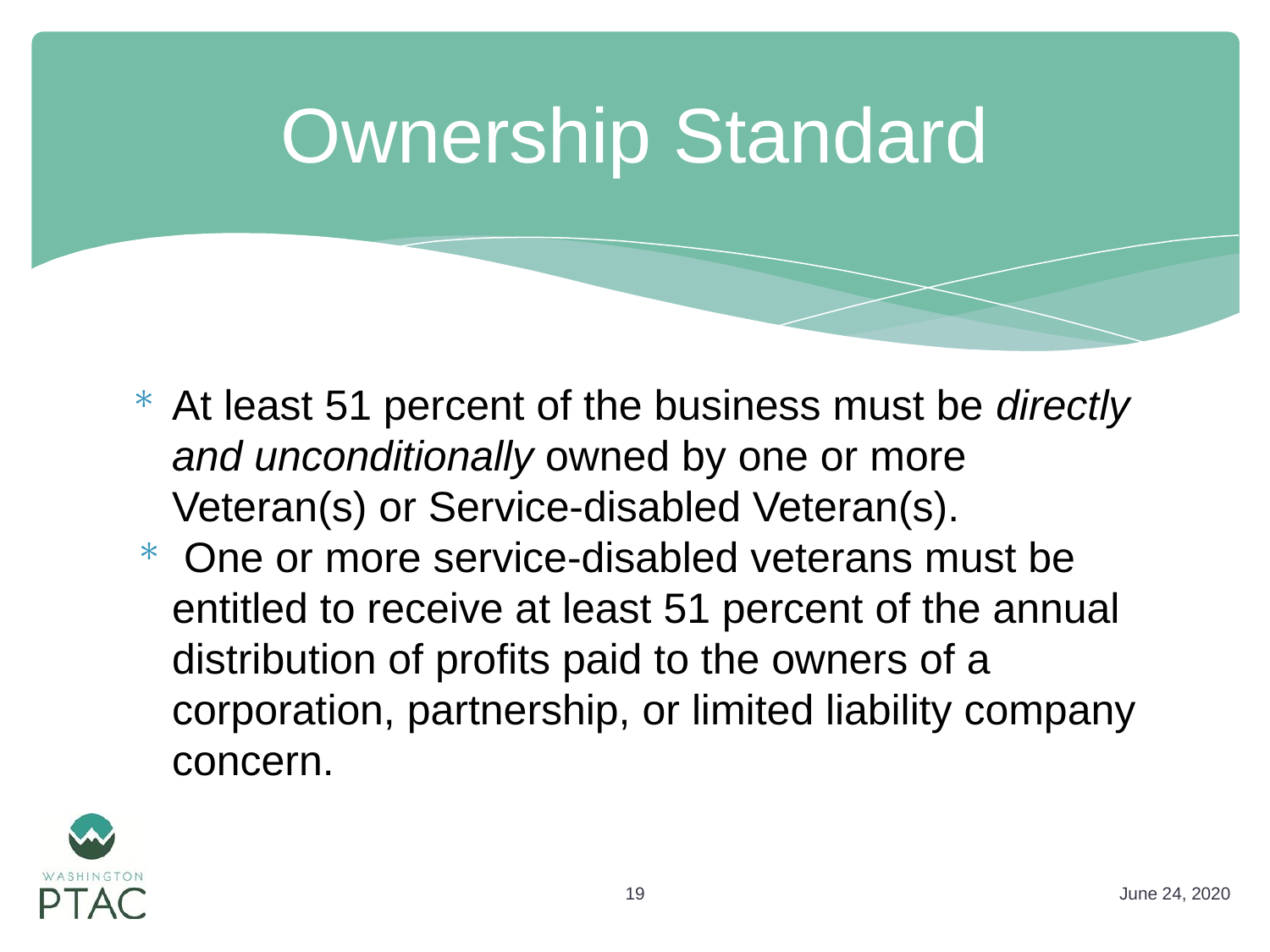

# Ownership Standard
At least 51 percent of the business must be directly and unconditionally owned by one or more Veteran(s) or Service-disabled Veteran(s).
 One or more service-disabled veterans must be entitled to receive at least 51 percent of the annual distribution of profits paid to the owners of a corporation, partnership, or limited liability company concern.

19
June 24, 2020